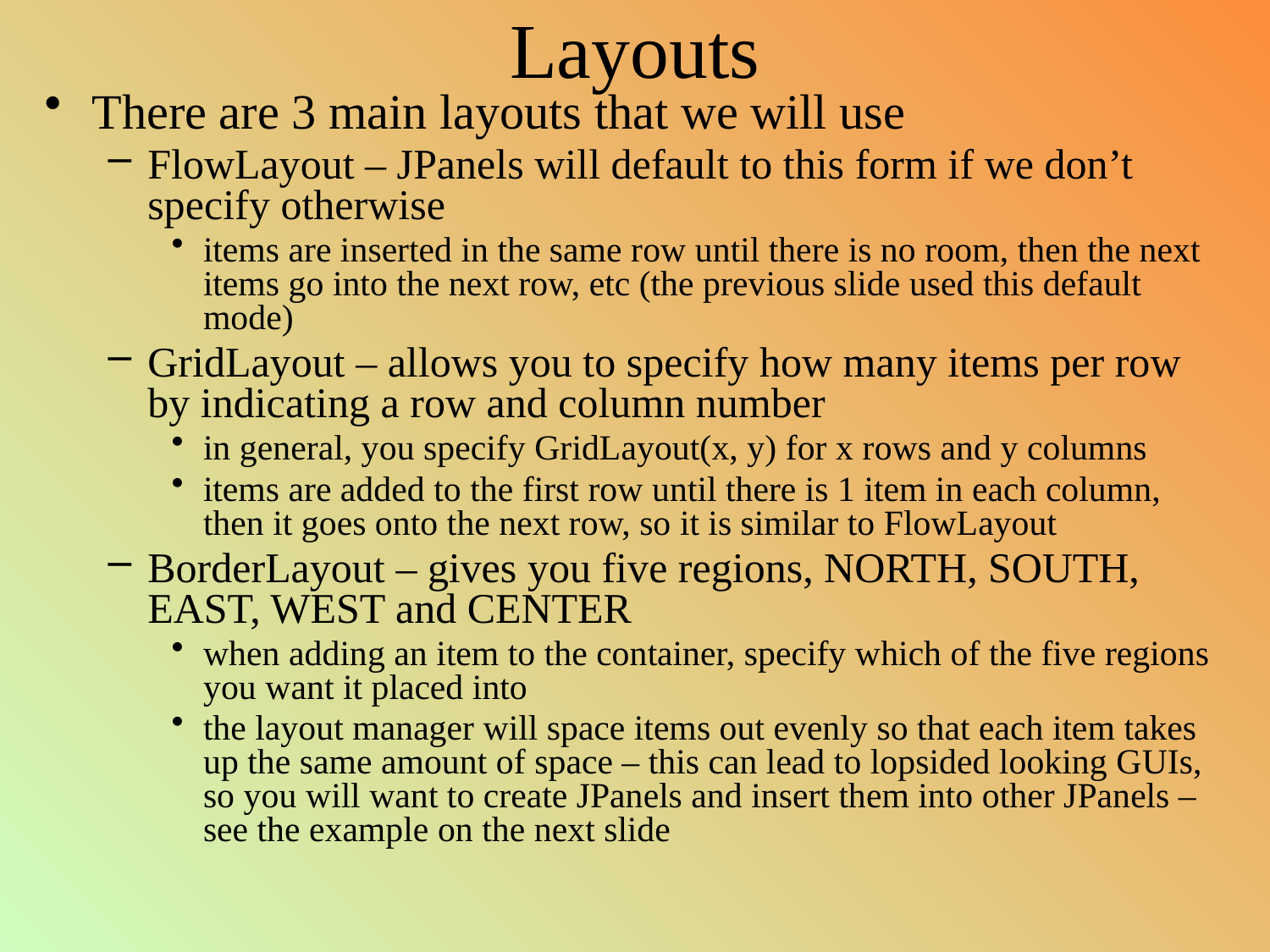

# Layouts
There are 3 main layouts that we will use
FlowLayout – JPanels will default to this form if we don’t specify otherwise
items are inserted in the same row until there is no room, then the next items go into the next row, etc (the previous slide used this default mode)
GridLayout – allows you to specify how many items per row by indicating a row and column number
in general, you specify GridLayout(x, y) for x rows and y columns
items are added to the first row until there is 1 item in each column, then it goes onto the next row, so it is similar to FlowLayout
BorderLayout – gives you five regions, NORTH, SOUTH, EAST, WEST and CENTER
when adding an item to the container, specify which of the five regions you want it placed into
the layout manager will space items out evenly so that each item takes up the same amount of space – this can lead to lopsided looking GUIs, so you will want to create JPanels and insert them into other JPanels – see the example on the next slide